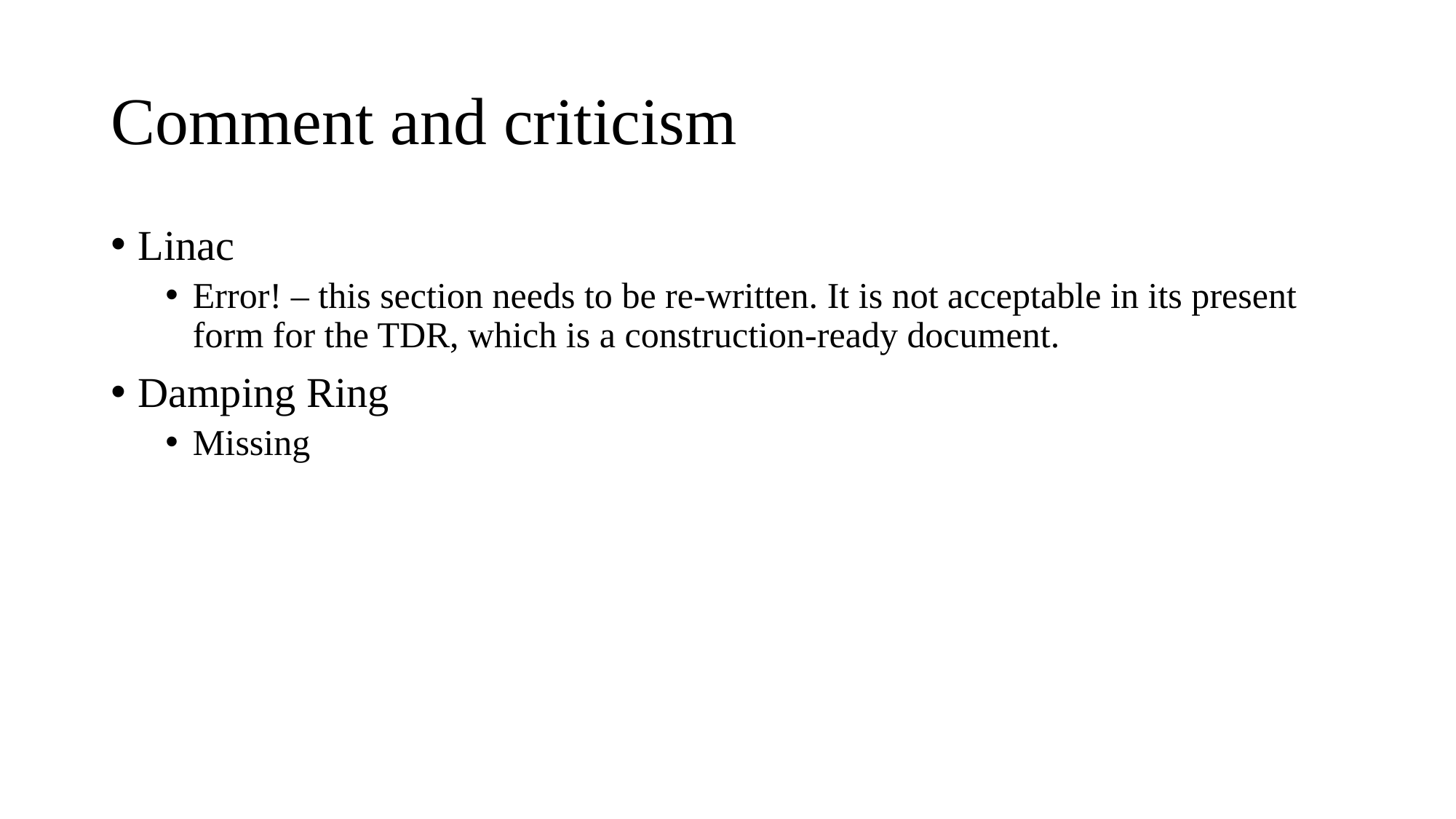

# Comment and criticism
Linac
Error! – this section needs to be re-written. It is not acceptable in its present form for the TDR, which is a construction-ready document.
Damping Ring
Missing